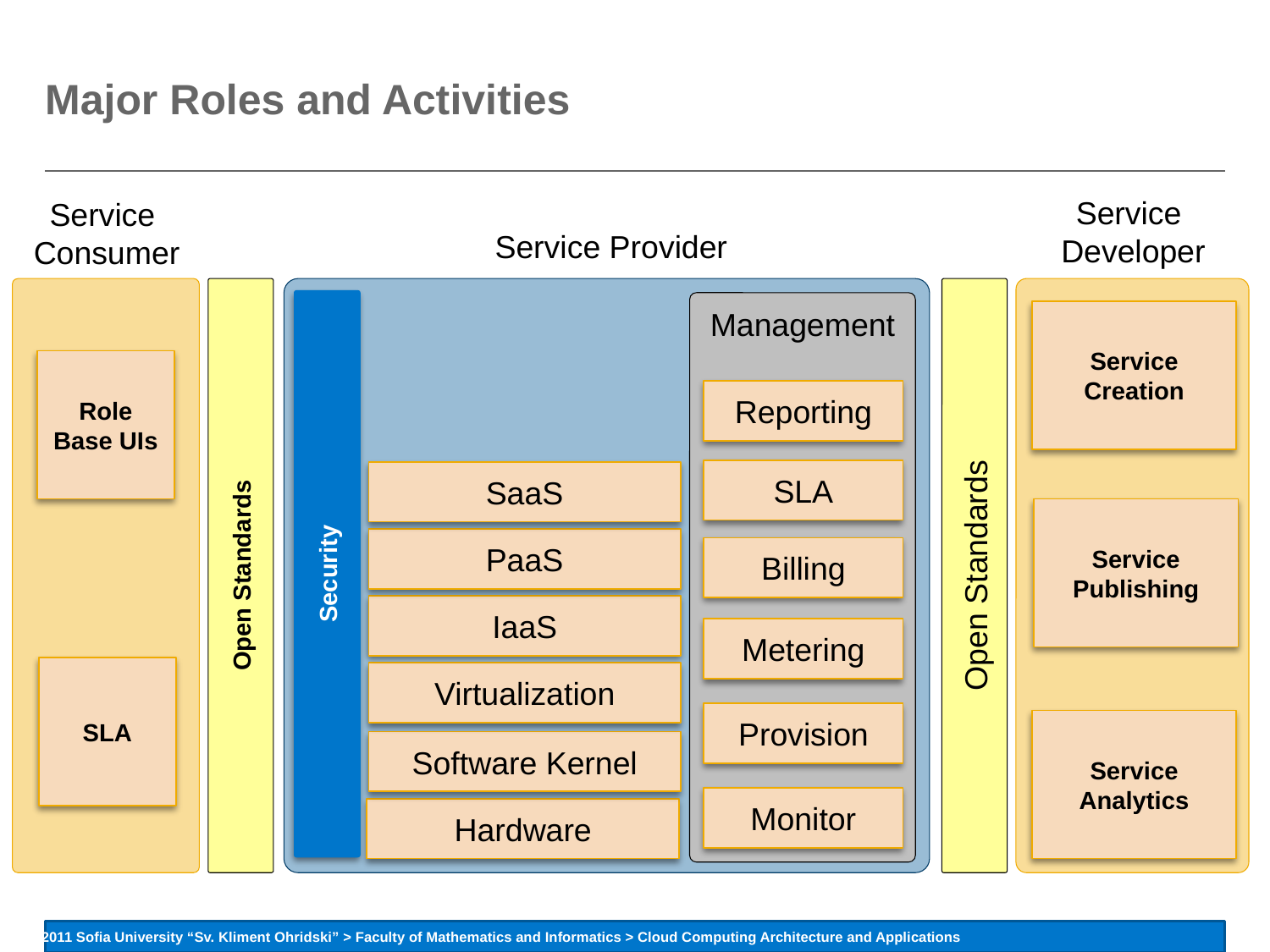

# Major Roles and Activities
Service
Developer
Service
Consumer
Service Provider

Open Standards

Open Standards

Security
Management
Service Creation
Role Base UIs
Reporting
SLA
SaaS
Service Publishing
PaaS
Billing
IaaS
Metering
SLA
Virtualization
Provision
Service Analytics
Software Kernel
Monitor
Hardware